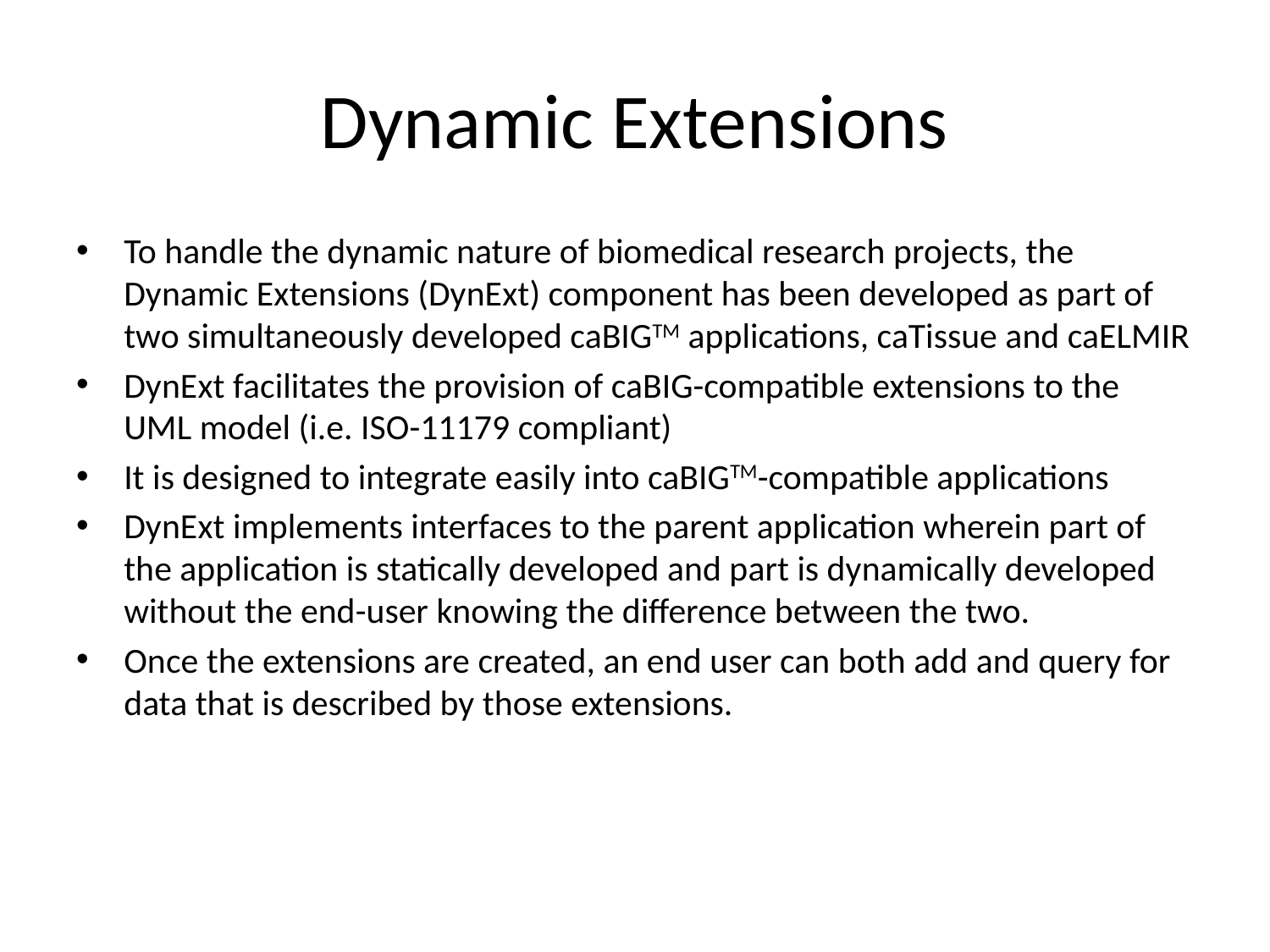

# Dynamic Extensions
To handle the dynamic nature of biomedical research projects, the Dynamic Extensions (DynExt) component has been developed as part of two simultaneously developed caBIGTM applications, caTissue and caELMIR
DynExt facilitates the provision of caBIG-compatible extensions to the UML model (i.e. ISO-11179 compliant)
It is designed to integrate easily into caBIGTM-compatible applications
DynExt implements interfaces to the parent application wherein part of the application is statically developed and part is dynamically developed without the end-user knowing the difference between the two.
Once the extensions are created, an end user can both add and query for data that is described by those extensions.